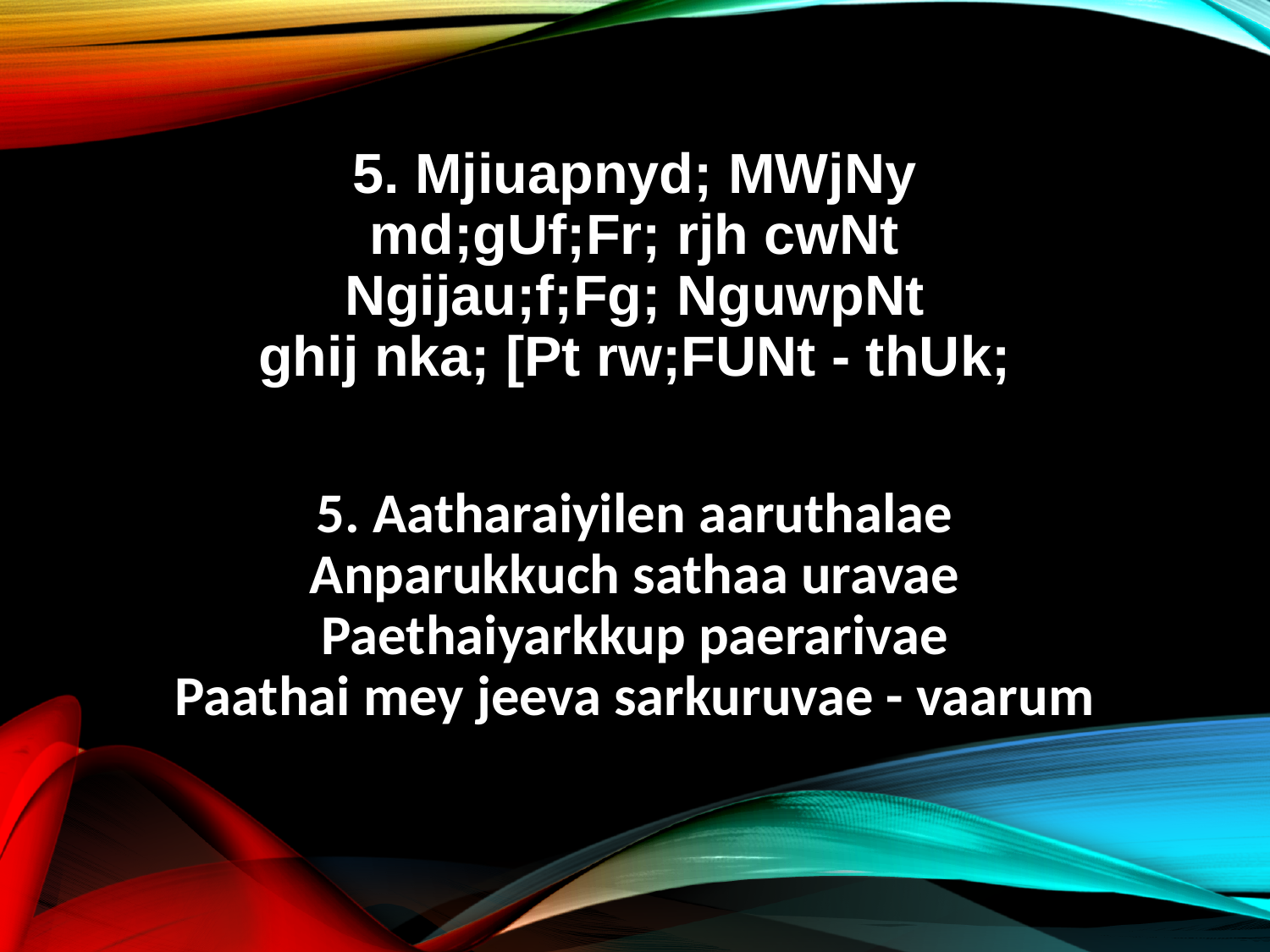

5. Mjiuapnyd; MWjNy
md;gUf;Fr; rjh cwNt
Ngijau;f;Fg; NguwpNt
ghij nka; [Pt rw;FUNt - thUk;

5. Aatharaiyilen aaruthalae
Anparukkuch sathaa uravae
Paethaiyarkkup paerarivae
Paathai mey jeeva sarkuruvae - vaarum